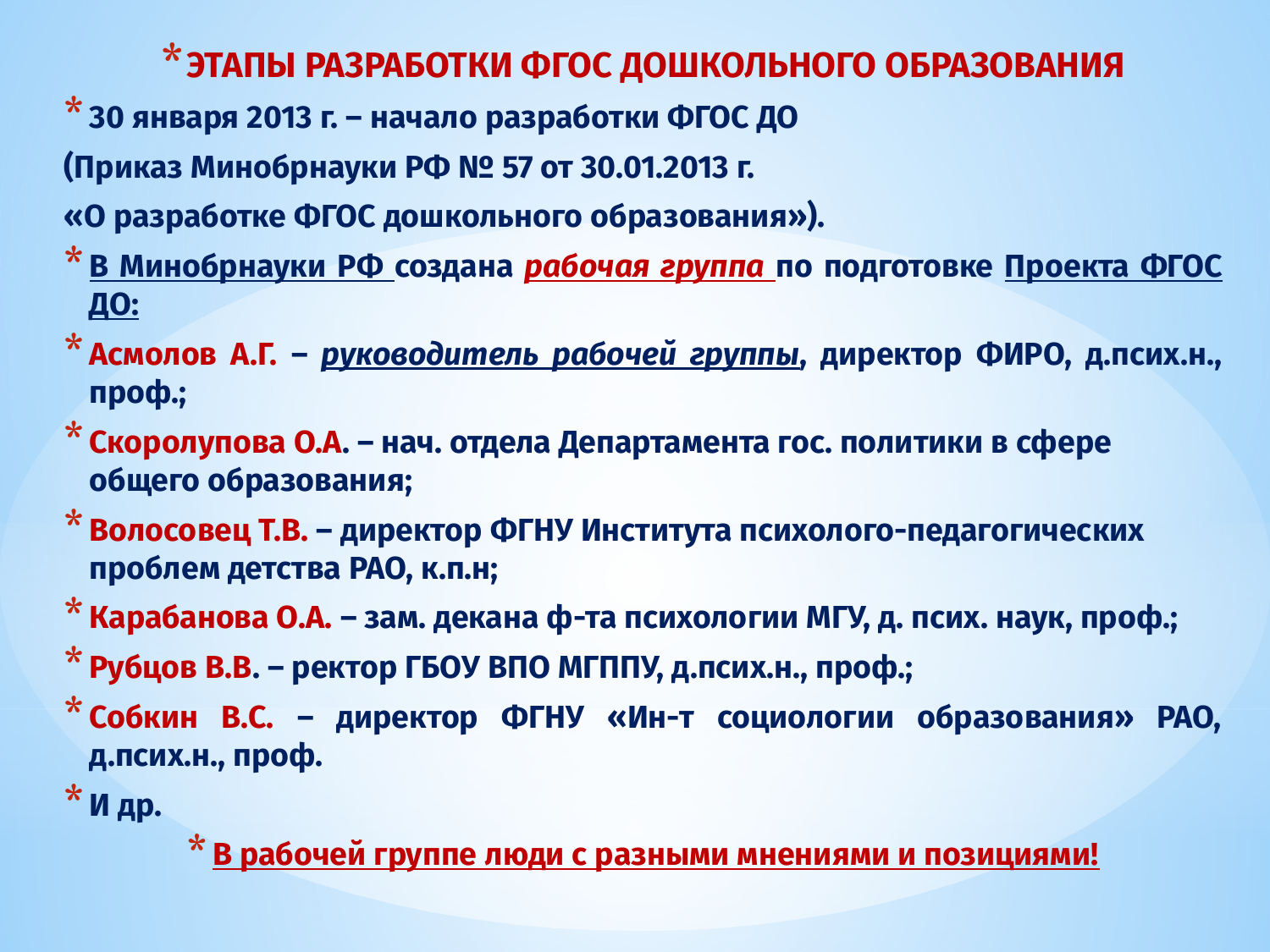

ЭТАПЫ РАЗРАБОТКИ ФГОС ДОШКОЛЬНОГО ОБРАЗОВАНИЯ
30 января 2013 г. – начало разработки ФГОС ДО
(Приказ Минобрнауки РФ № 57 от 30.01.2013 г.
«О разработке ФГОС дошкольного образования»).
В Минобрнауки РФ создана рабочая группа по подготовке Проекта ФГОС ДО:
Асмолов А.Г. – руководитель рабочей группы, директор ФИРО, д.псих.н., проф.;
Скоролупова О.А. – нач. отдела Департамента гос. политики в сфере общего образования;
Волосовец Т.В. – директор ФГНУ Института психолого-педагогических проблем детства РАО, к.п.н;
Карабанова О.А. – зам. декана ф-та психологии МГУ, д. псих. наук, проф.;
Рубцов В.В. – ректор ГБОУ ВПО МГППУ, д.псих.н., проф.;
Собкин В.С. – директор ФГНУ «Ин-т социологии образования» РАО, д.псих.н., проф.
И др.
В рабочей группе люди с разными мнениями и позициями!

#